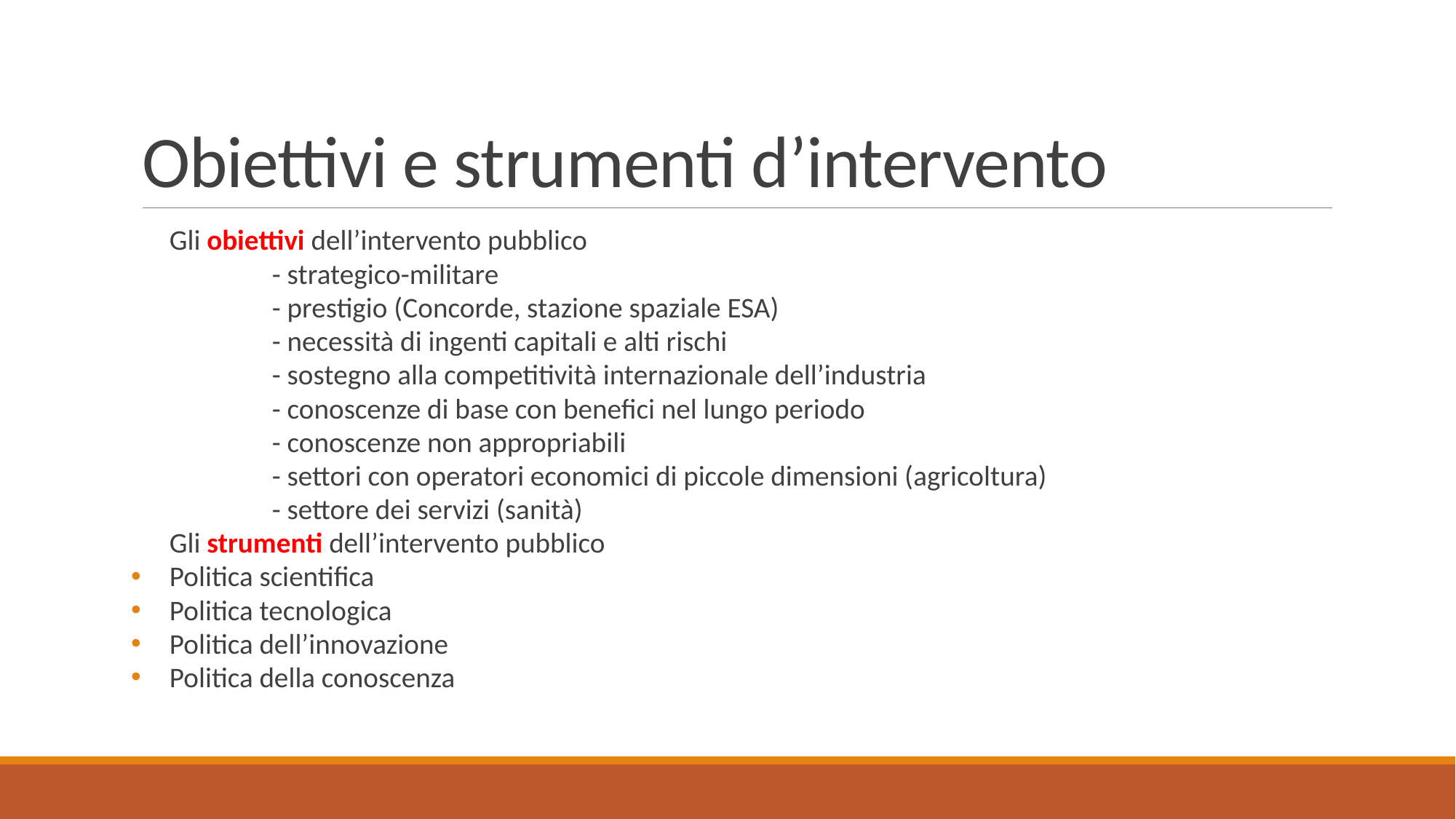

# Obiettivi e strumenti d’intervento
Gli obiettivi dell’intervento pubblico
	- strategico-militare
	- prestigio (Concorde, stazione spaziale ESA)
	- necessità di ingenti capitali e alti rischi
	- sostegno alla competitività internazionale dell’industria
	- conoscenze di base con benefici nel lungo periodo
	- conoscenze non appropriabili
	- settori con operatori economici di piccole dimensioni (agricoltura)
	- settore dei servizi (sanità)
Gli strumenti dell’intervento pubblico
Politica scientifica
Politica tecnologica
Politica dell’innovazione
Politica della conoscenza